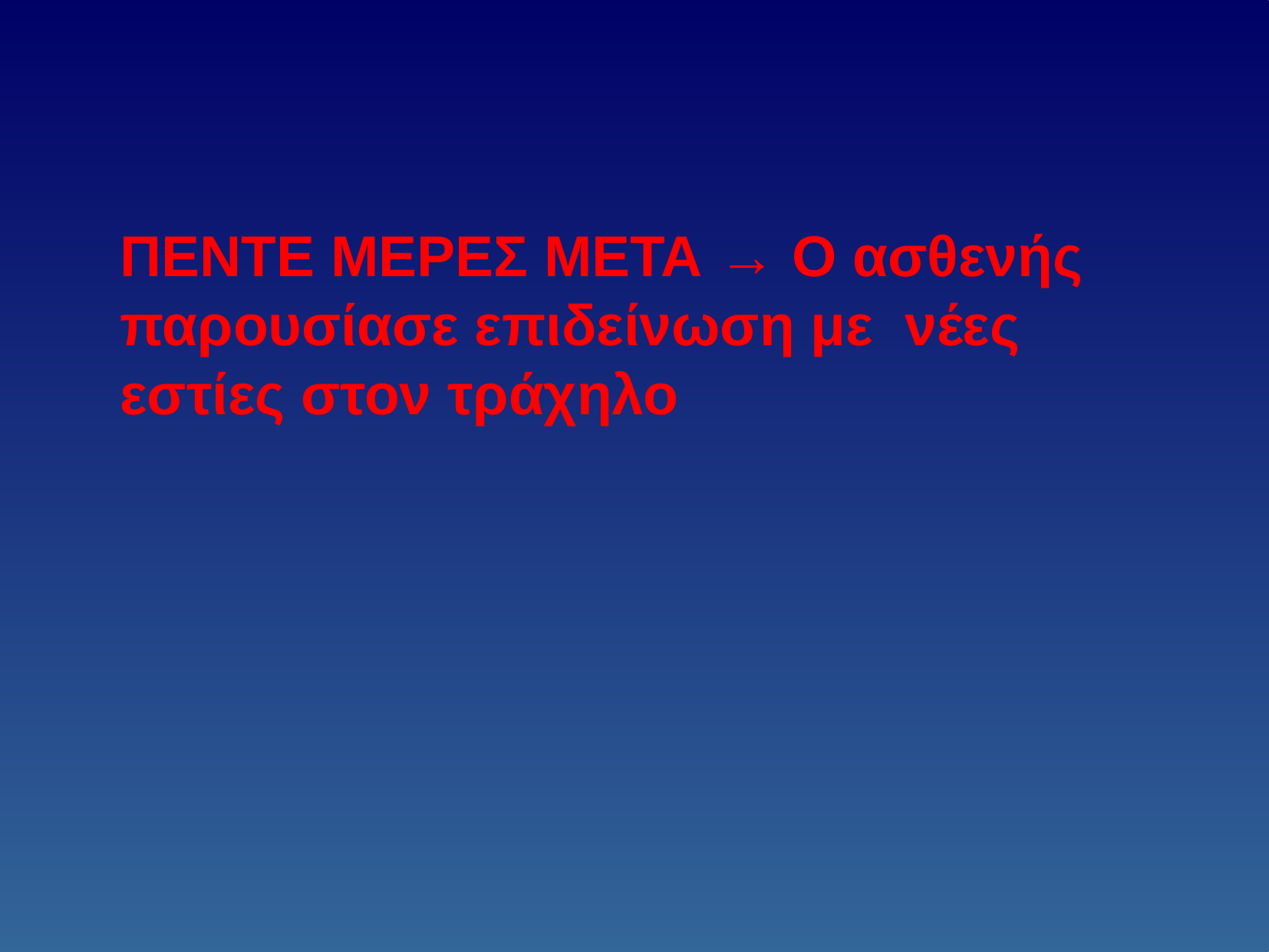

ΠΕΝΤΕ ΜΕΡΕΣ ΜΕΤΑ → Ο ασθενής παρουσίασε επιδείνωση με  νέες εστίες στον τράχηλο